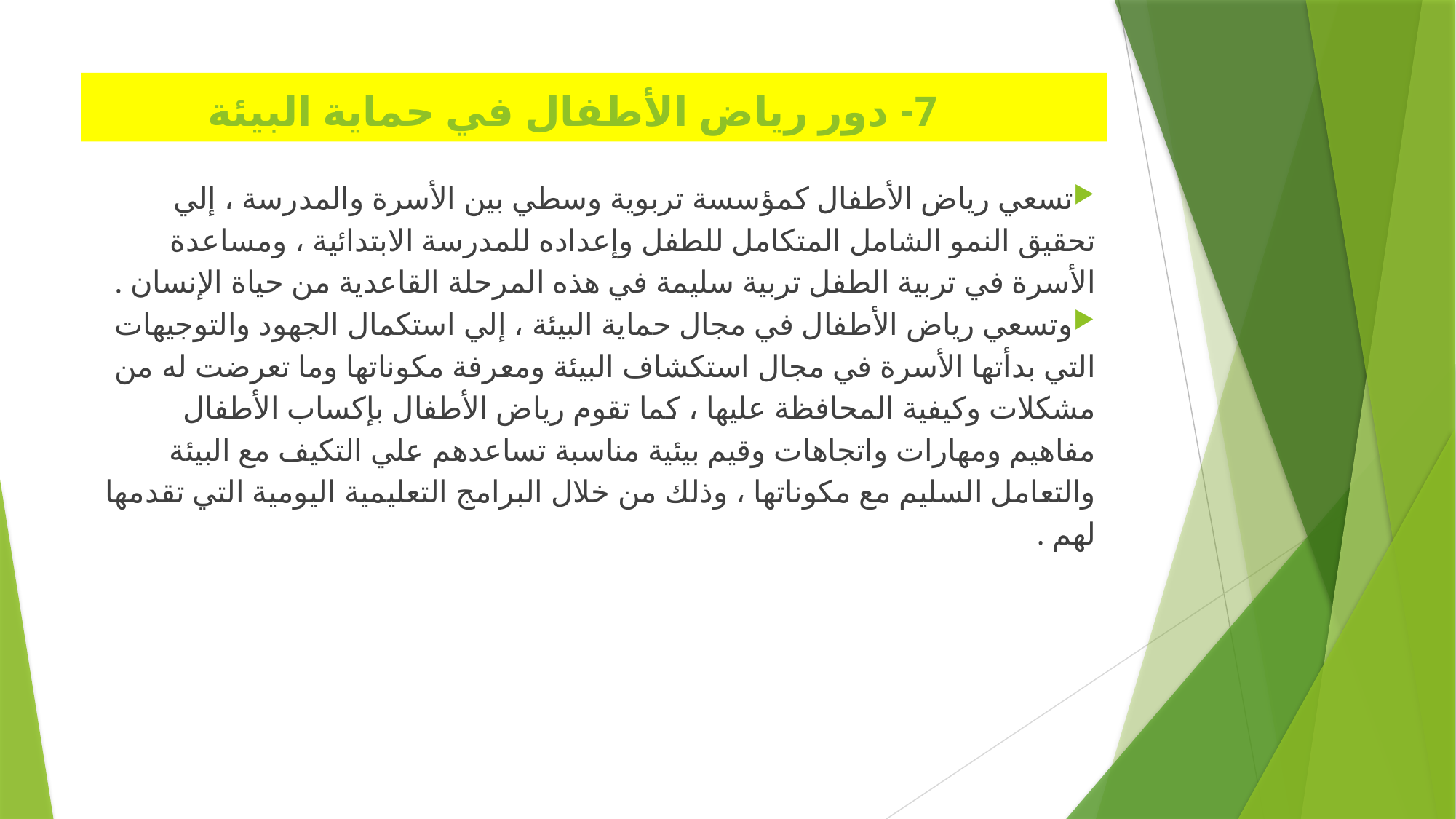

# 7- دور رياض الأطفال في حماية البيئة
تسعي رياض الأطفال كمؤسسة تربوية وسطي بين الأسرة والمدرسة ، إلي تحقيق النمو الشامل المتكامل للطفل وإعداده للمدرسة الابتدائية ، ومساعدة الأسرة في تربية الطفل تربية سليمة في هذه المرحلة القاعدية من حياة الإنسان .
وتسعي رياض الأطفال في مجال حماية البيئة ، إلي استكمال الجهود والتوجيهات التي بدأتها الأسرة في مجال استكشاف البيئة ومعرفة مكوناتها وما تعرضت له من مشكلات وكيفية المحافظة عليها ، كما تقوم رياض الأطفال بإكساب الأطفال مفاهيم ومهارات واتجاهات وقيم بيئية مناسبة تساعدهم علي التكيف مع البيئة والتعامل السليم مع مكوناتها ، وذلك من خلال البرامج التعليمية اليومية التي تقدمها لهم .